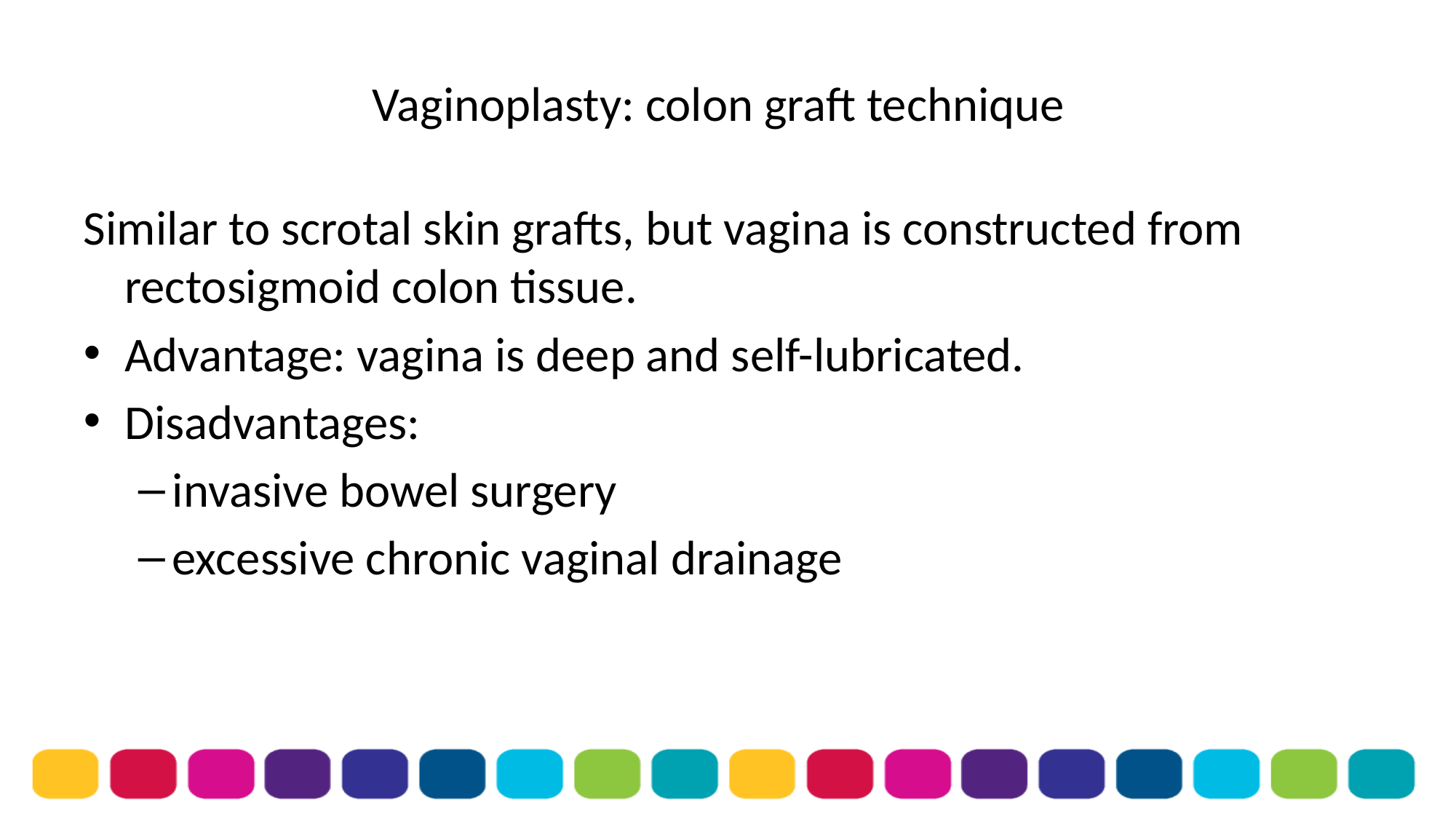

# Vaginoplasty: colon graft technique
Similar to scrotal skin grafts, but vagina is constructed from rectosigmoid colon tissue.
Advantage: vagina is deep and self-lubricated.
Disadvantages:
invasive bowel surgery
excessive chronic vaginal drainage